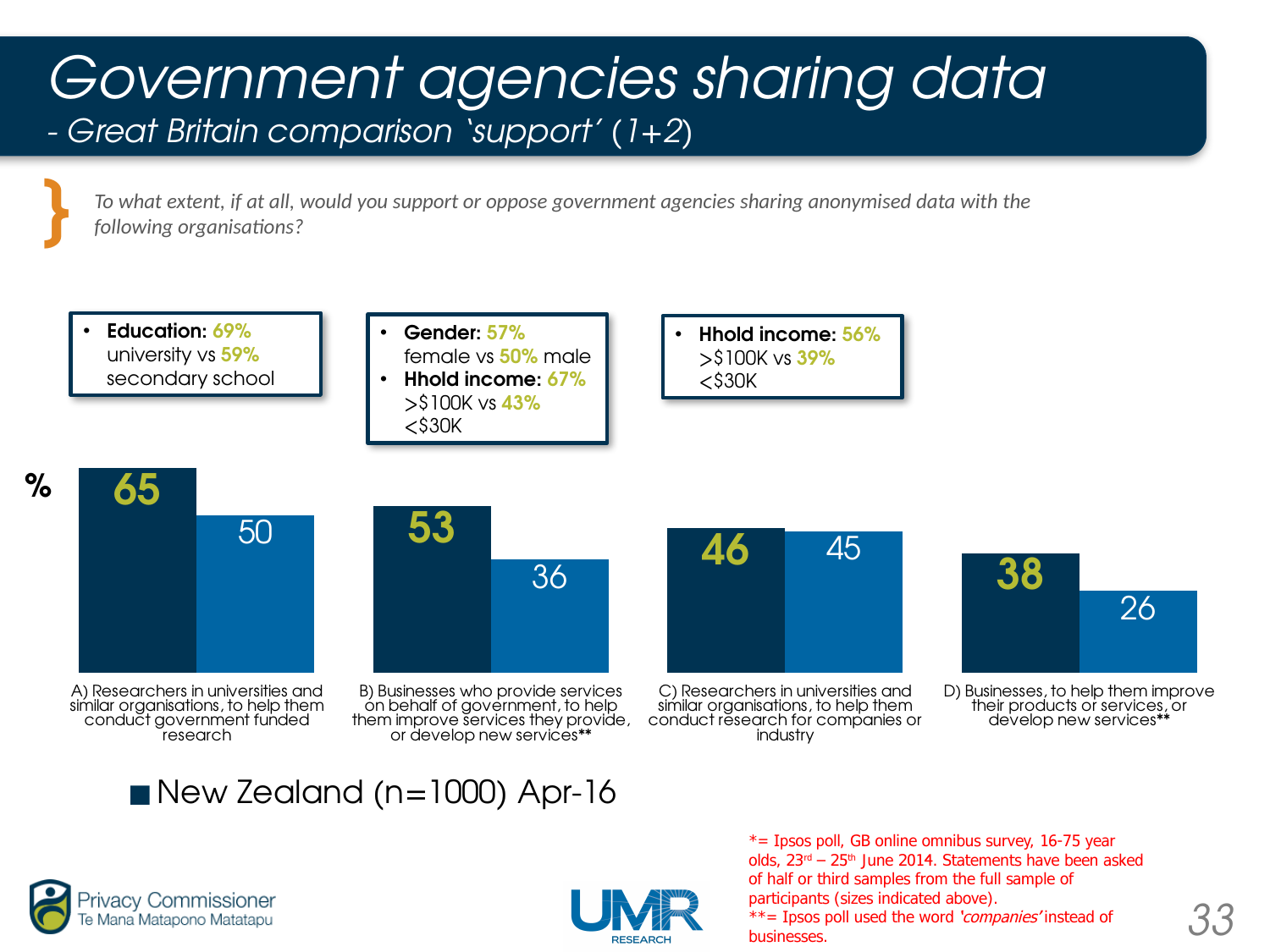

# Government agencies sharing data - Great Britain comparison ‘support’ (1+2)
To what extent, if at all, would you support or oppose government agencies sharing anonymised data with the following organisations?

### Chart

| Category | New Zealand (n=1000) Apr-16 | Great Britain (A: n=1009, B: n=672, C: n=1010, D: n=674) Jun-14* |
|---|---|---|
| A) Researchers in universities and similar organisations, to help them conduct government funded research | 65.0 | 50.0 |
| B) Businesses who provide services on behalf of government, to help them improve services they provide, or develop new services** | 53.0 | 36.0 |
| C) Researchers in universities and similar organisations, to help them conduct research for companies or industry | 46.0 | 45.0 |
| D) Businesses, to help them improve their products or services, or develop new services** | 38.0 | 26.0 |
Education: 69% university vs 59% secondary school
Gender: 57% female vs 50% male
Hhold income: 67% >$100K vs 43% <$30K
Hhold income: 56% >$100K vs 39% <$30K
*= Ipsos poll, GB online omnibus survey, 16-75 year olds, 23rd – 25th June 2014. Statements have been asked of half or third samples from the full sample of participants (sizes indicated above).
**= Ipsos poll used the word ‘companies’ instead of businesses.
33